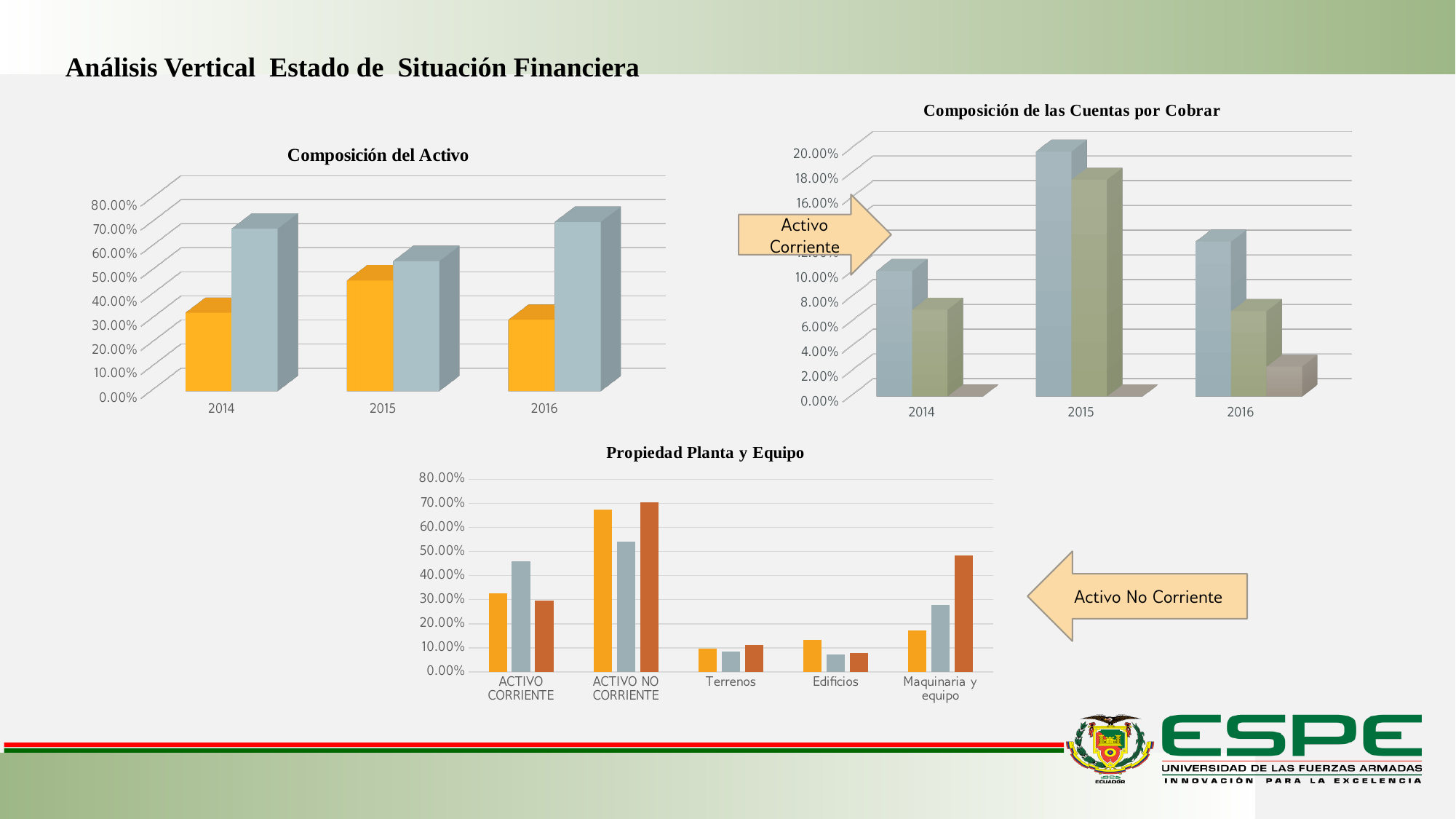

Análisis Vertical  Estado de  Situación Financiera

[unsupported chart]

[unsupported chart]

Activo Corriente

### Chart: Propiedad Planta y Equipo

| Category | 2014 | 2015 | 2016 |
|---|---|---|---|
| ACTIVO CORRIENTE | 0.3250623897695382 | 0.45996922547092123 | 0.29676288063202344 |
| ACTIVO NO CORRIENTE | 0.6749376102304617 | 0.5400307745290789 | 0.7032371193679766 |
| Terrenos | 0.09780298299579926 | 0.084847252800321 | 0.11128240484979039 |
| Edificios | 0.1319127174445607 | 0.07273846407736552 | 0.07799578638269039 |
| Maquinaria y equipo | 0.17198318735480686 | 0.2765537456445669 | 0.4829417294633401 |
Activo No Corriente